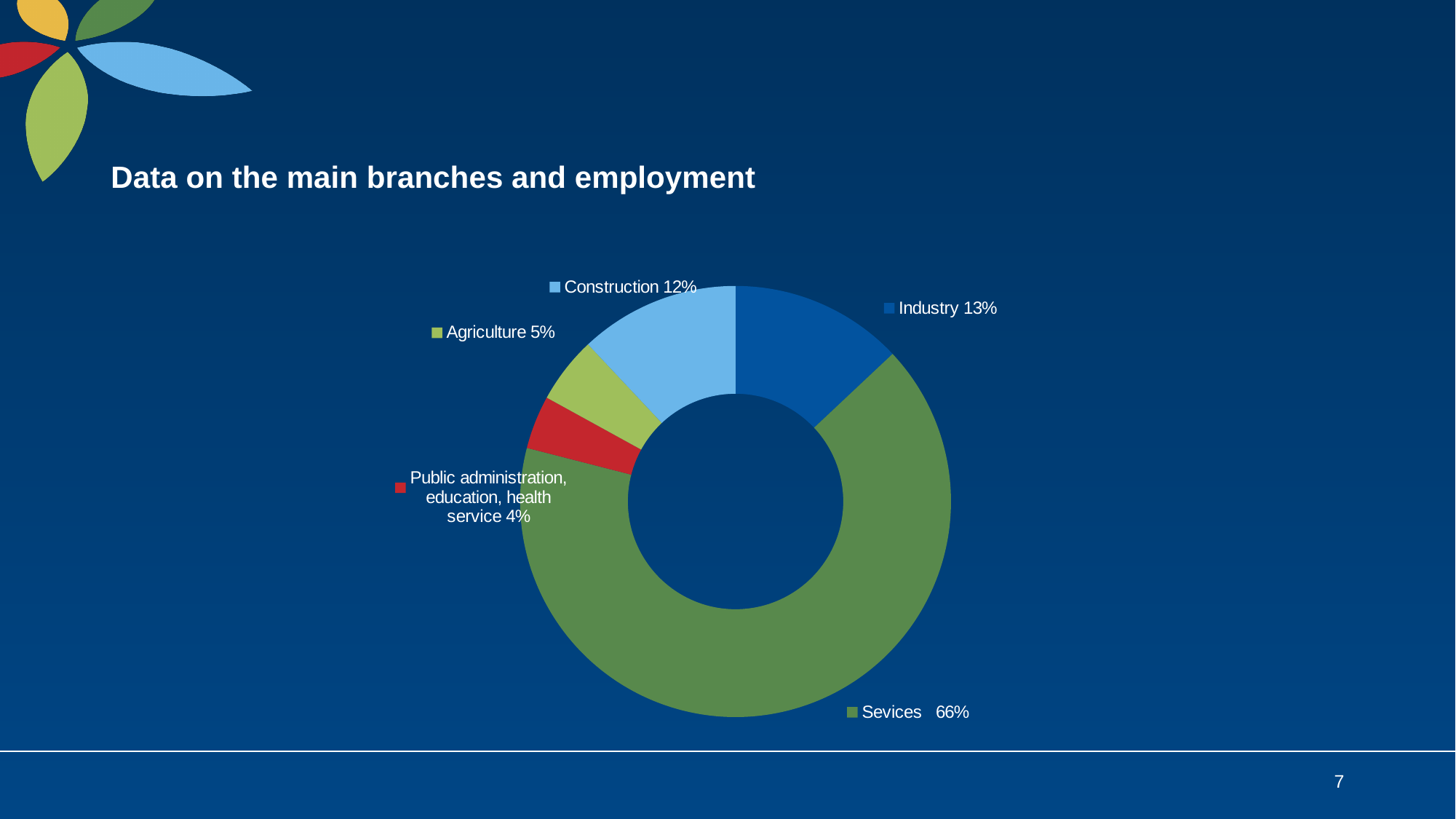

# Data on the main branches and employment

### Chart

| Category |  |
|---|---|
| industry | 0.13 |
| services | 0.66 |
| public administration, education, health service | 0.04 |
| agriculture | 0.05 |
| construction | 0.12 |
7